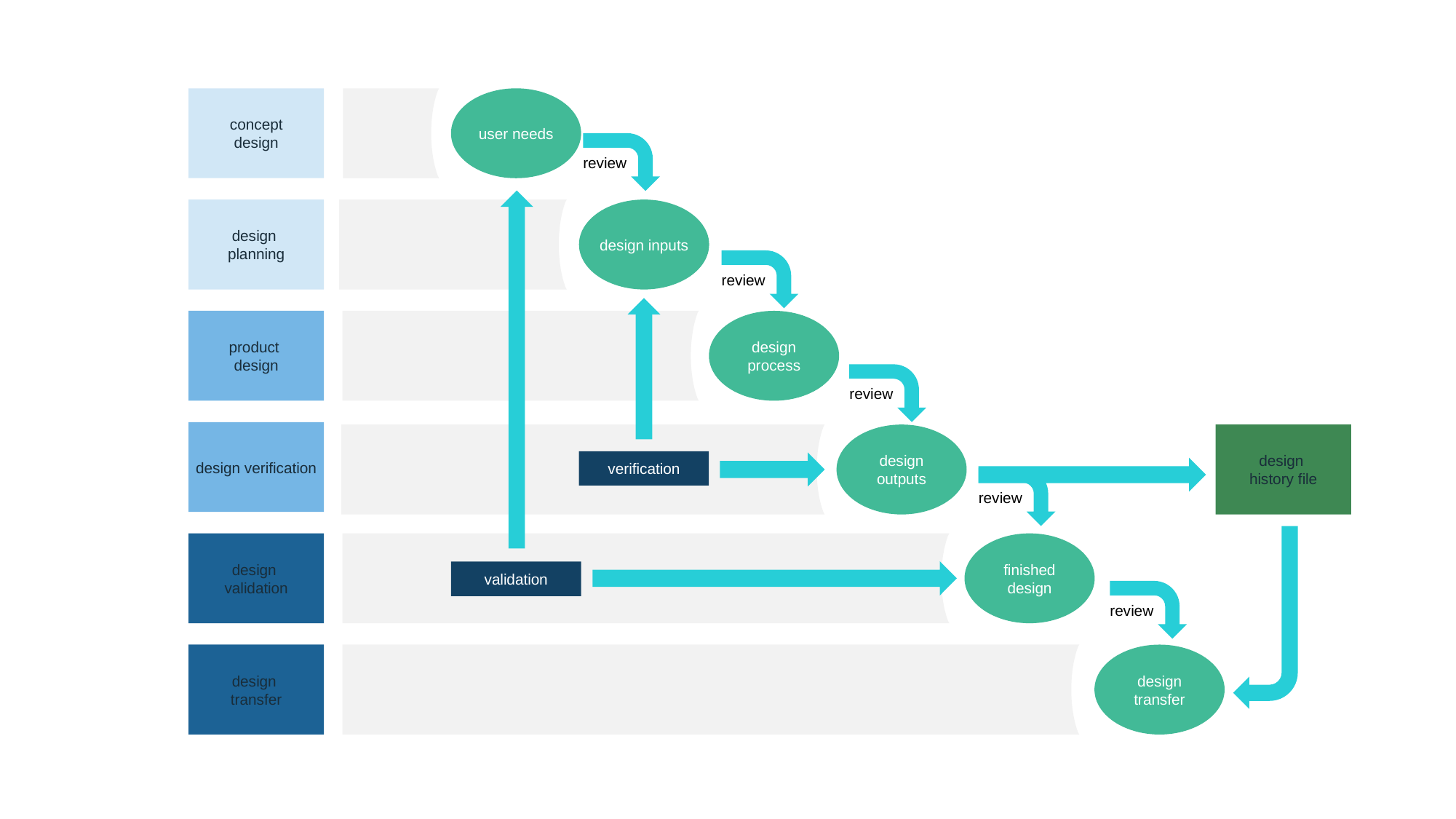

concept
design

user needs
review

design inputs
design
planning
review

product
design
design process
review

design verification

design outputs
design
history file
verification
review

finished design
design
validation
validation
review

design transfer
design
transfer